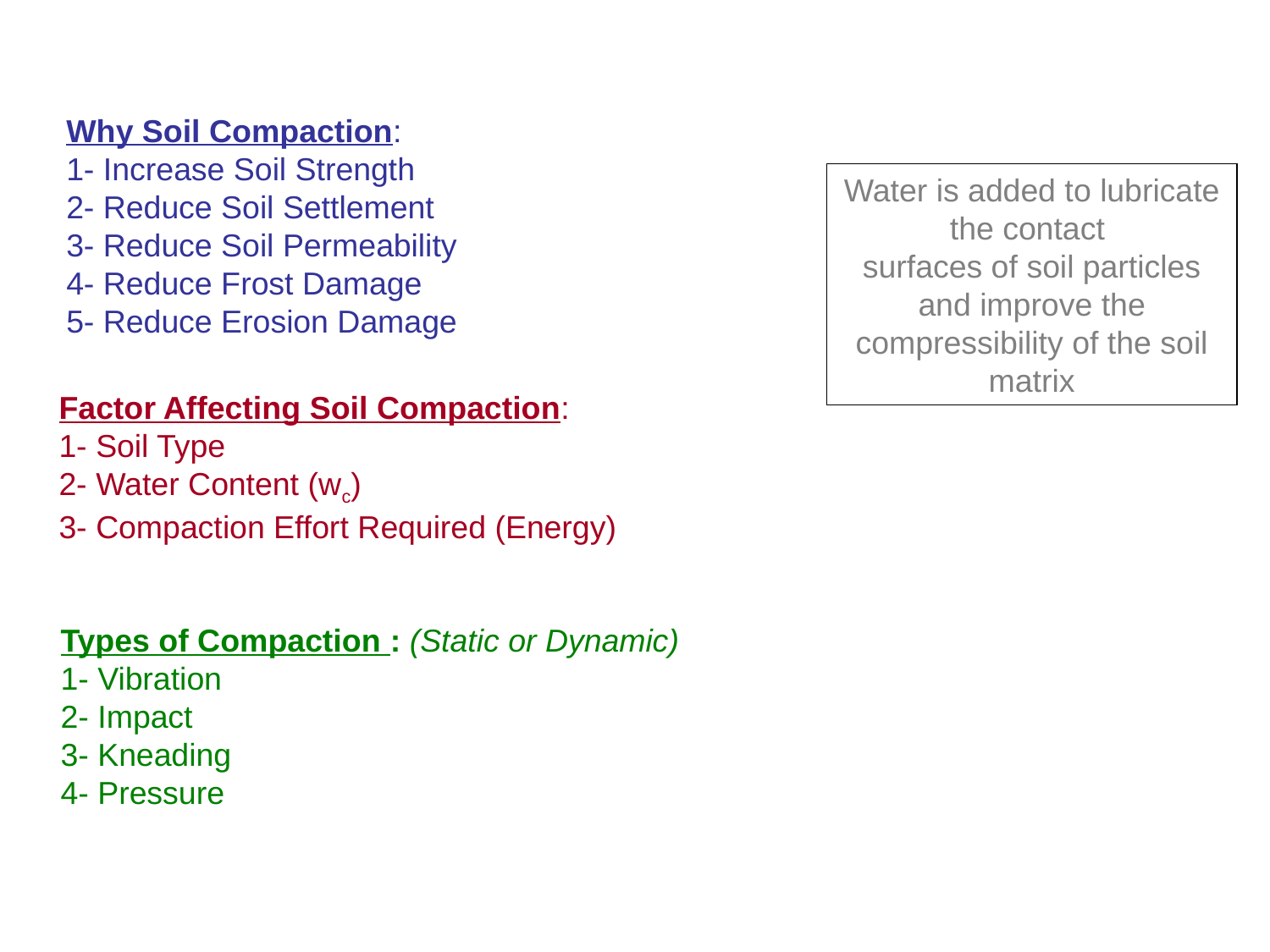

Why Soil Compaction:
1- Increase Soil Strength
2- Reduce Soil Settlement
3- Reduce Soil Permeability
4- Reduce Frost Damage
5- Reduce Erosion Damage
Water is added to lubricate the contact
surfaces of soil particles and improve the compressibility of the soil matrix
Factor Affecting Soil Compaction:
1- Soil Type
2- Water Content (wc)
3- Compaction Effort Required (Energy)
Types of Compaction : (Static or Dynamic)
1- Vibration
2- Impact
3- Kneading
4- Pressure